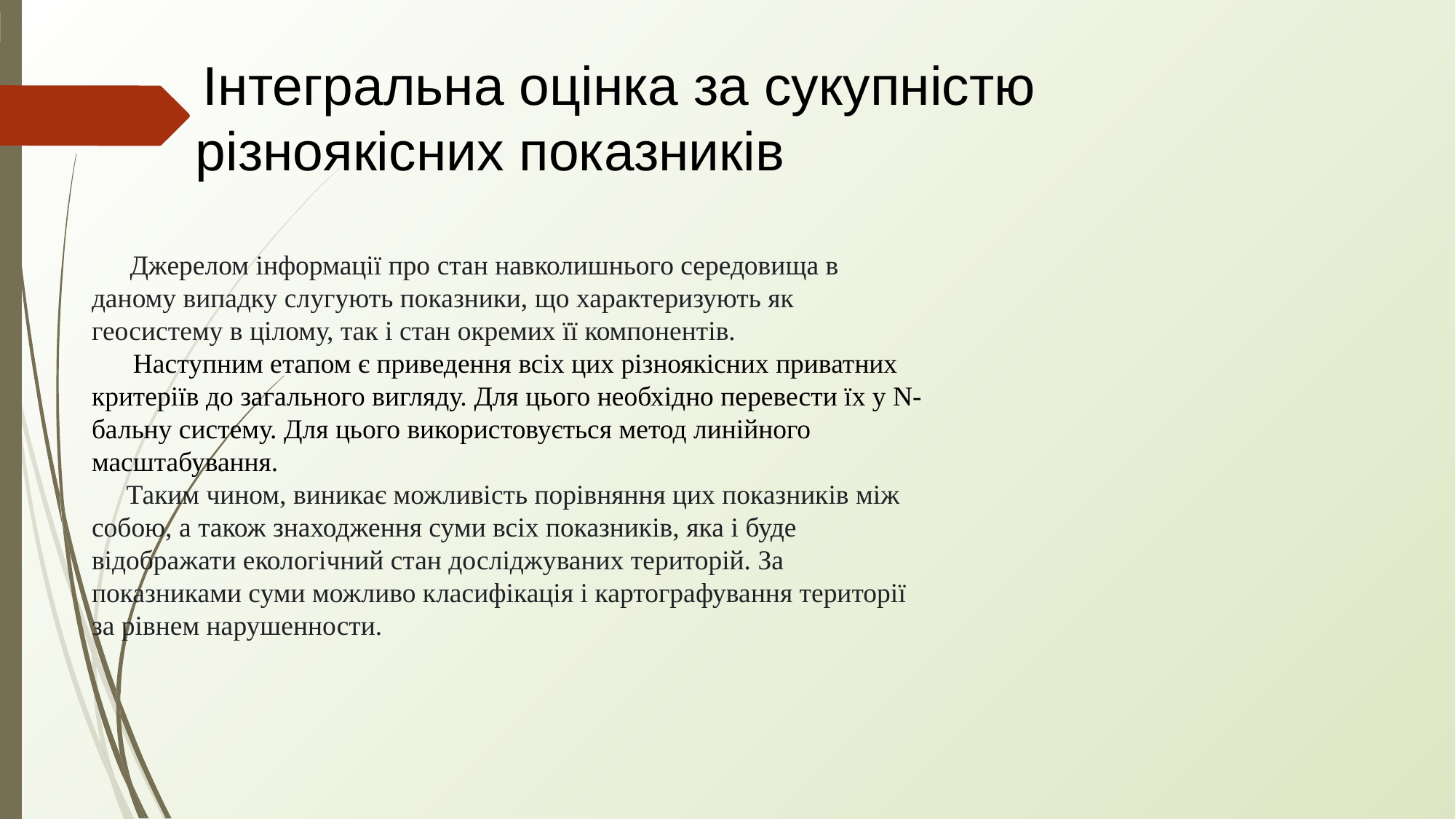

Інтегральна оцінка за сукупністю різноякісних показників
     Джерелом інформації про стан навколишнього середовища в даному випадку слугують показники, що характеризують як геосистему в цілому, так і стан окремих її компонентів.
      Наступним етапом є приведення всіх цих різноякісних приватних критеріїв до загального вигляду. Для цього необхідно перевести їх у N-бальну систему. Для цього використовується метод линійного масштабування.
     Таким чином, виникає можливість порівняння цих показників між собою, а також знаходження суми всіх показників, яка і буде відображати екологічний стан досліджуваних територій. За показниками суми можливо класифікація і картографування території за рівнем нарушенности.